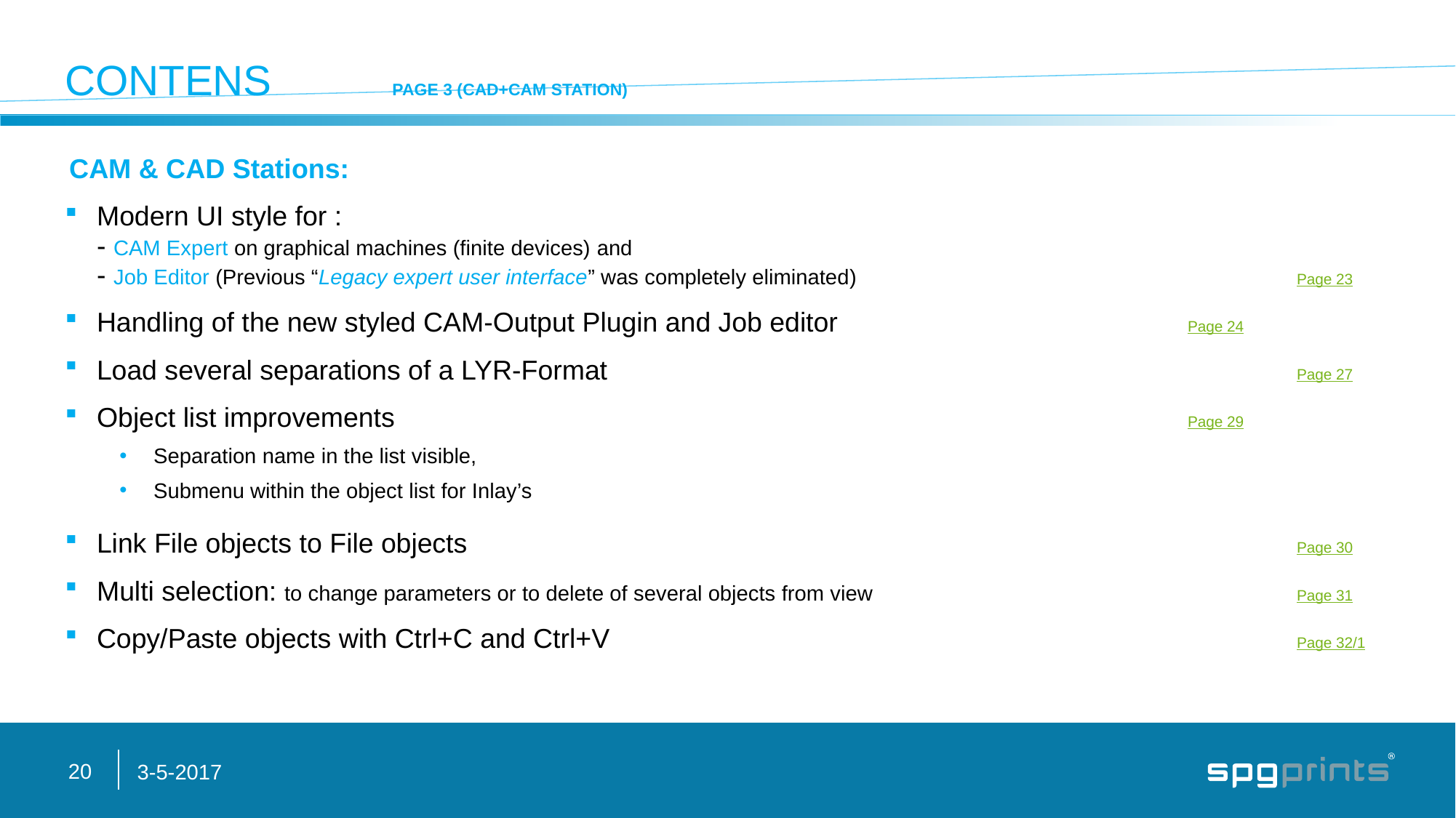

# Contens		Page 3 (CAD+CAM Station)

CAM & CAD Stations:
Modern UI style for :
- CAM Expert on graphical machines (finite devices) and
- Job Editor (Previous “Legacy expert user interface” was completely eliminated) 				Page 23
Handling of the new styled CAM-Output Plugin and Job editor				Page 24
Load several separations of a LYR-Format							Page 27
Object list improvements 								Page 29
Separation name in the list visible,
Submenu within the object list for Inlay’s
Link File objects to File objects								Page 30
Multi selection: to change parameters or to delete of several objects from view				Page 31
Copy/Paste objects with Ctrl+C and Ctrl+V							Page 32/1